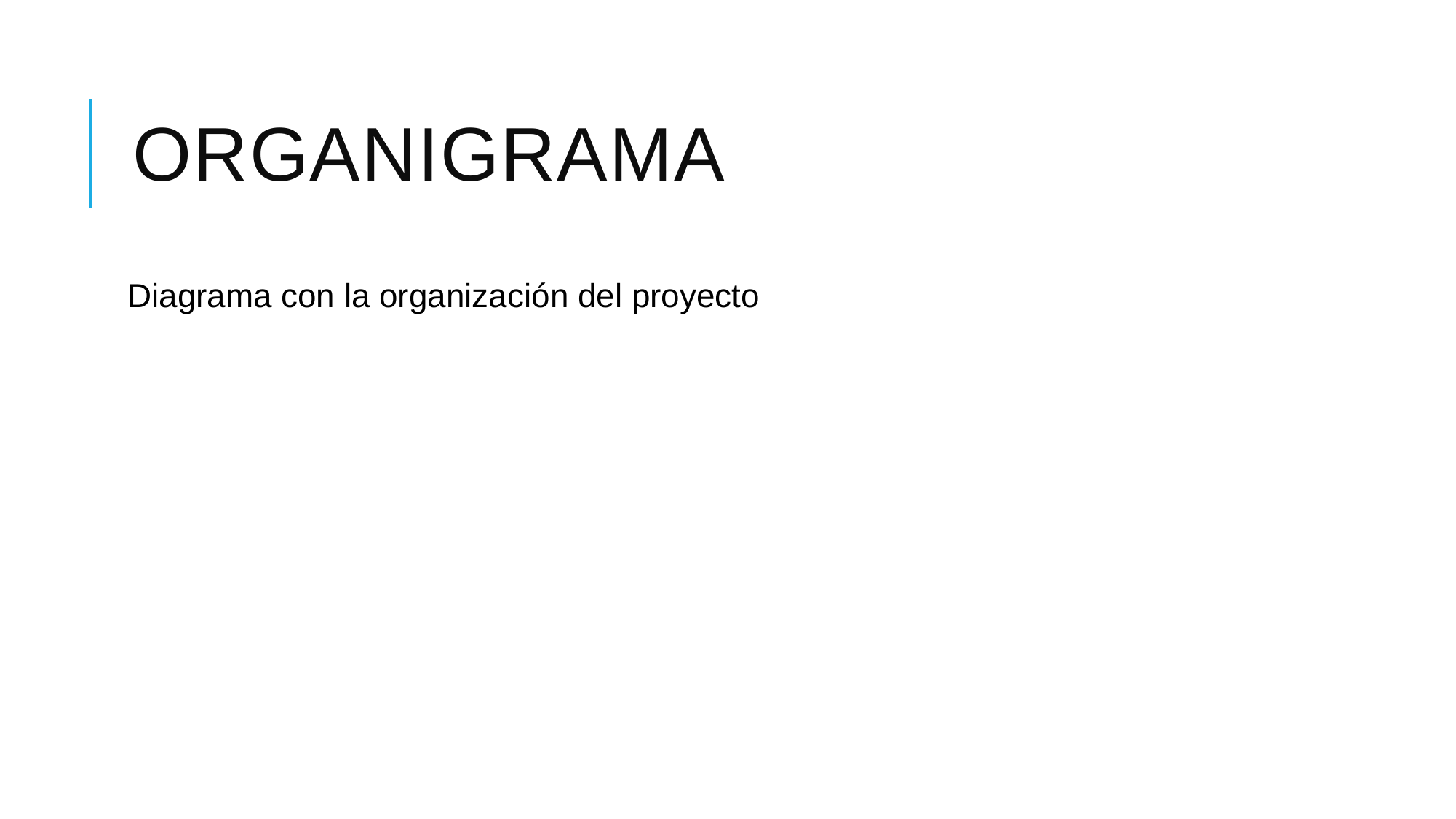

# ORGANIGRAMA
Diagrama con la organización del proyecto